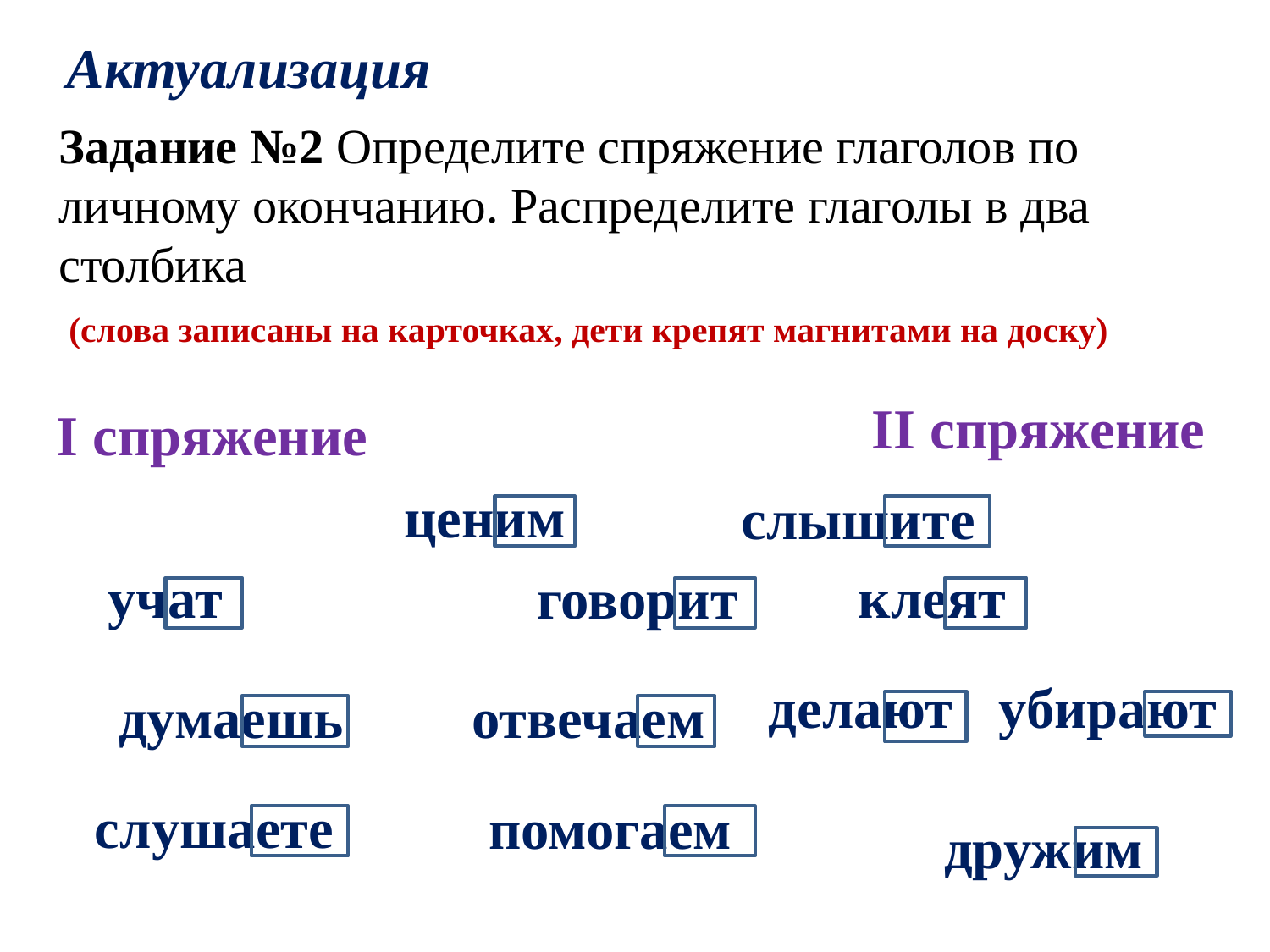

Актуализация
Задание №2 Определите спряжение глаголов по
личному окончанию. Распределите глаголы в два
столбика
(слова записаны на карточках, дети крепят магнитами на доску)
II спряжение
I спряжение
ценим
слышите

учат
клеят
говорит

убирают
делают
думаешь
отвечаем

слушаете
помогаем

дружим